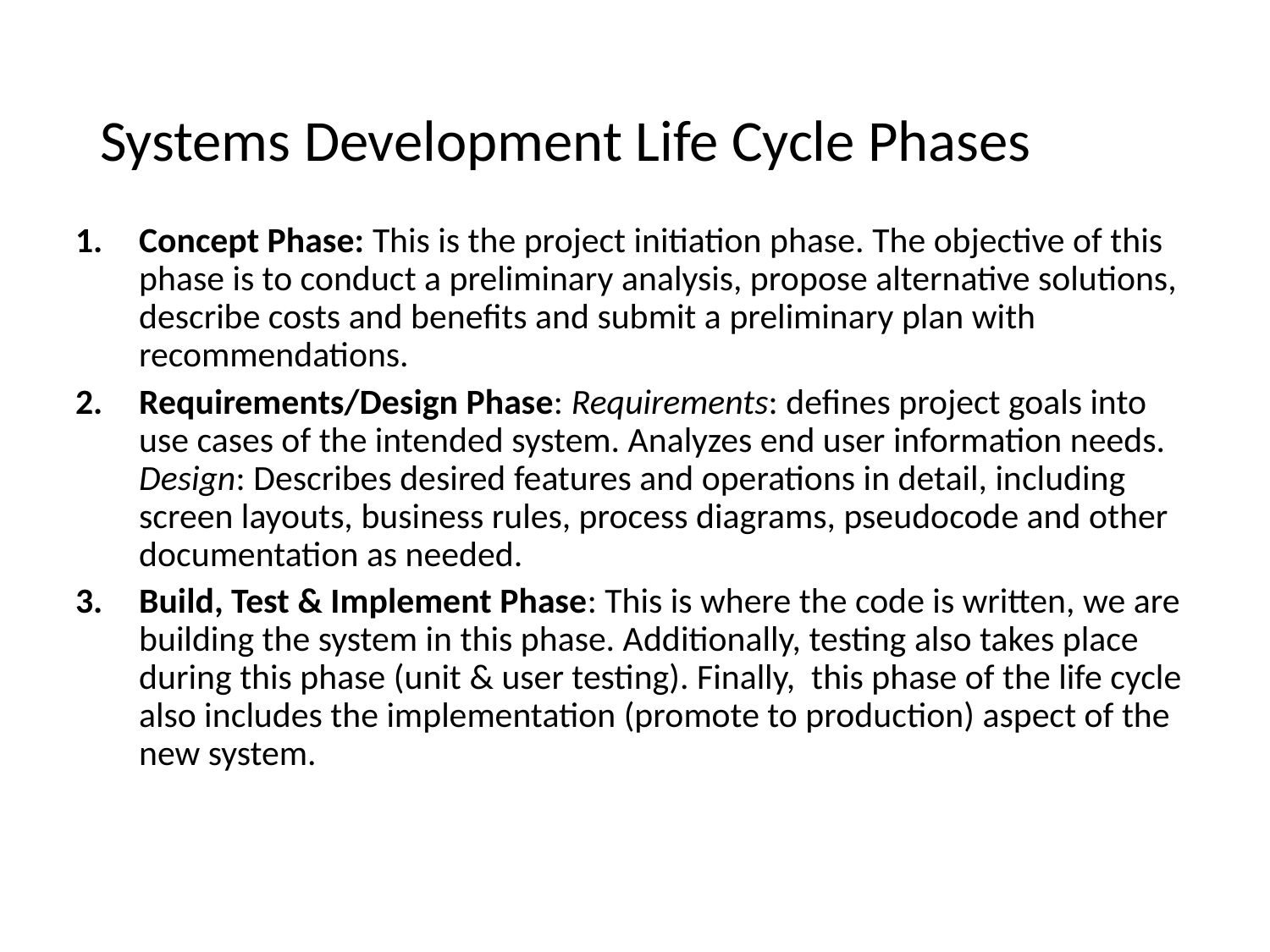

# Systems Development Life Cycle Phases
Concept Phase: This is the project initiation phase. The objective of this phase is to conduct a preliminary analysis, propose alternative solutions, describe costs and benefits and submit a preliminary plan with recommendations.
Requirements/Design Phase: Requirements: defines project goals into use cases of the intended system. Analyzes end user information needs. Design: Describes desired features and operations in detail, including screen layouts, business rules, process diagrams, pseudocode and other documentation as needed.
Build, Test & Implement Phase: This is where the code is written, we are building the system in this phase. Additionally, testing also takes place during this phase (unit & user testing). Finally,  this phase of the life cycle also includes the implementation (promote to production) aspect of the new system.